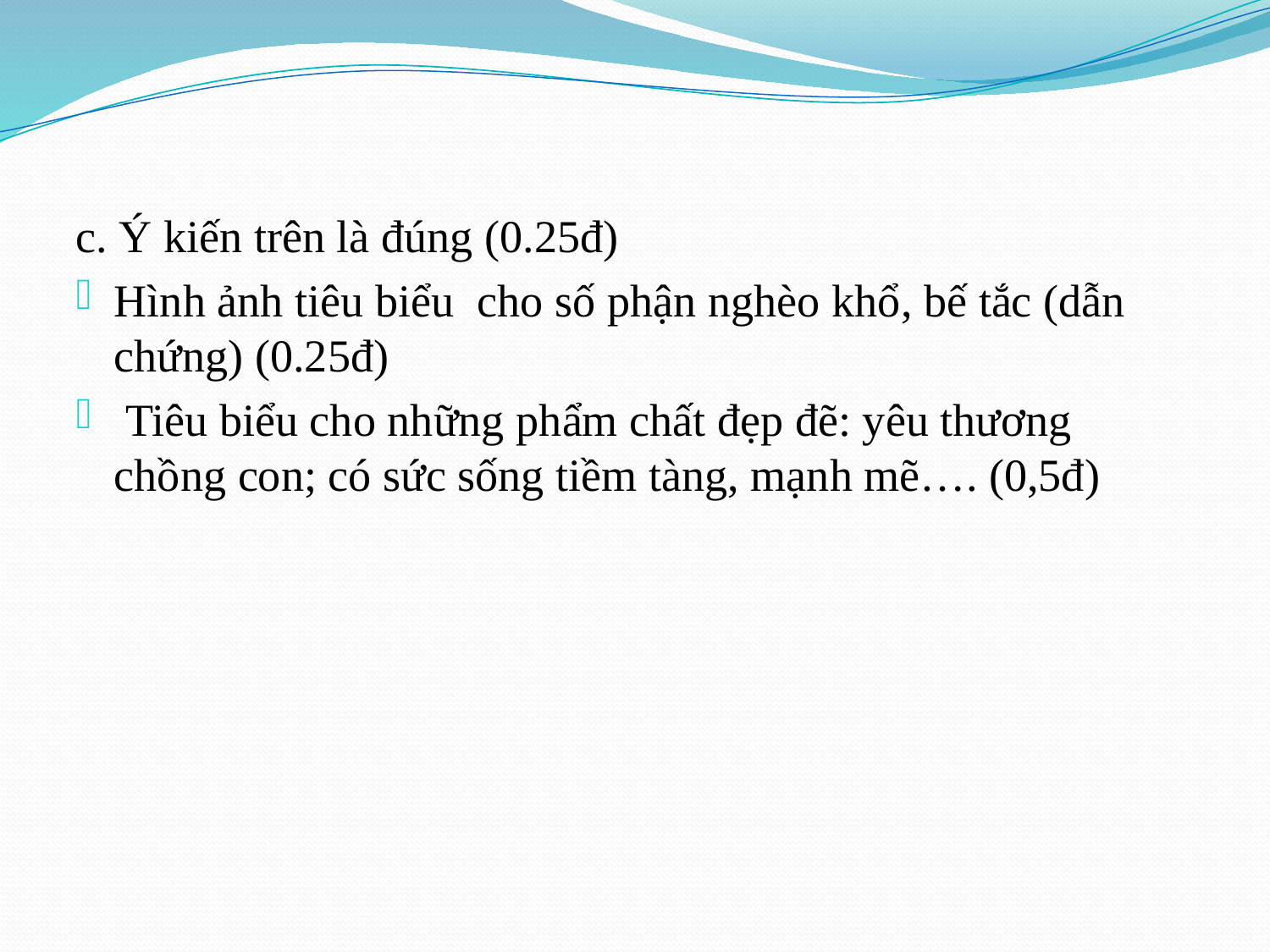

c. Ý kiến trên là đúng (0.25đ)
Hình ảnh tiêu biểu  cho số phận nghèo khổ, bế tắc (dẫn chứng) (0.25đ)
 Tiêu biểu cho những phẩm chất đẹp đẽ: yêu thương chồng con; có sức sống tiềm tàng, mạnh mẽ…. (0,5đ)